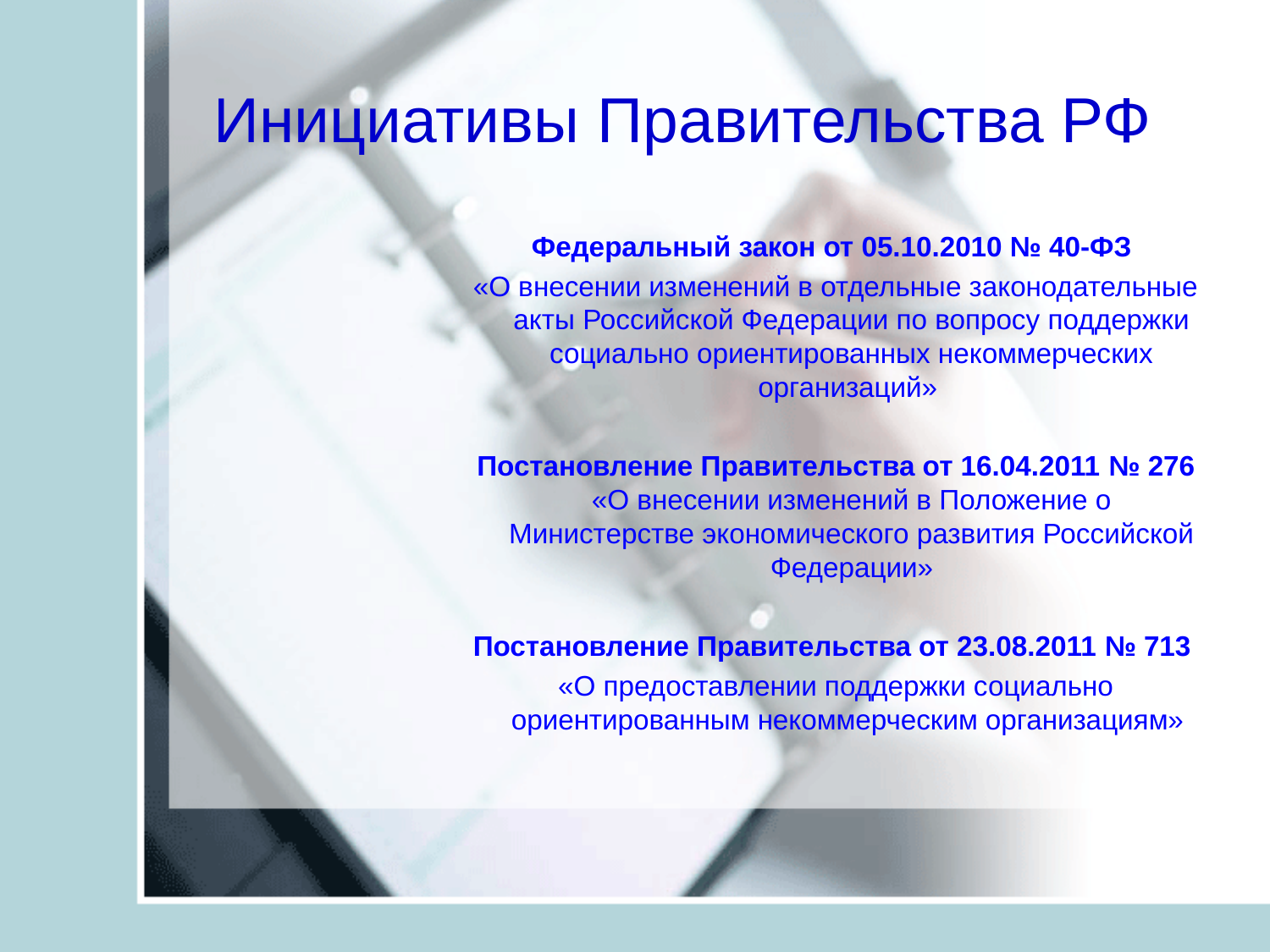

# Инициативы Правительства РФ
Федеральный закон от 05.10.2010 № 40-ФЗ
«О внесении изменений в отдельные законодательные акты Российской Федерации по вопросу поддержки социально ориентированных некоммерческих организаций»

Постановление Правительства от 16.04.2011 № 276 «О внесении изменений в Положение о Министерстве экономического развития Российской Федерации»

Постановление Правительства от 23.08.2011 № 713
«О предоставлении поддержки социально ориентированным некоммерческим организациям»